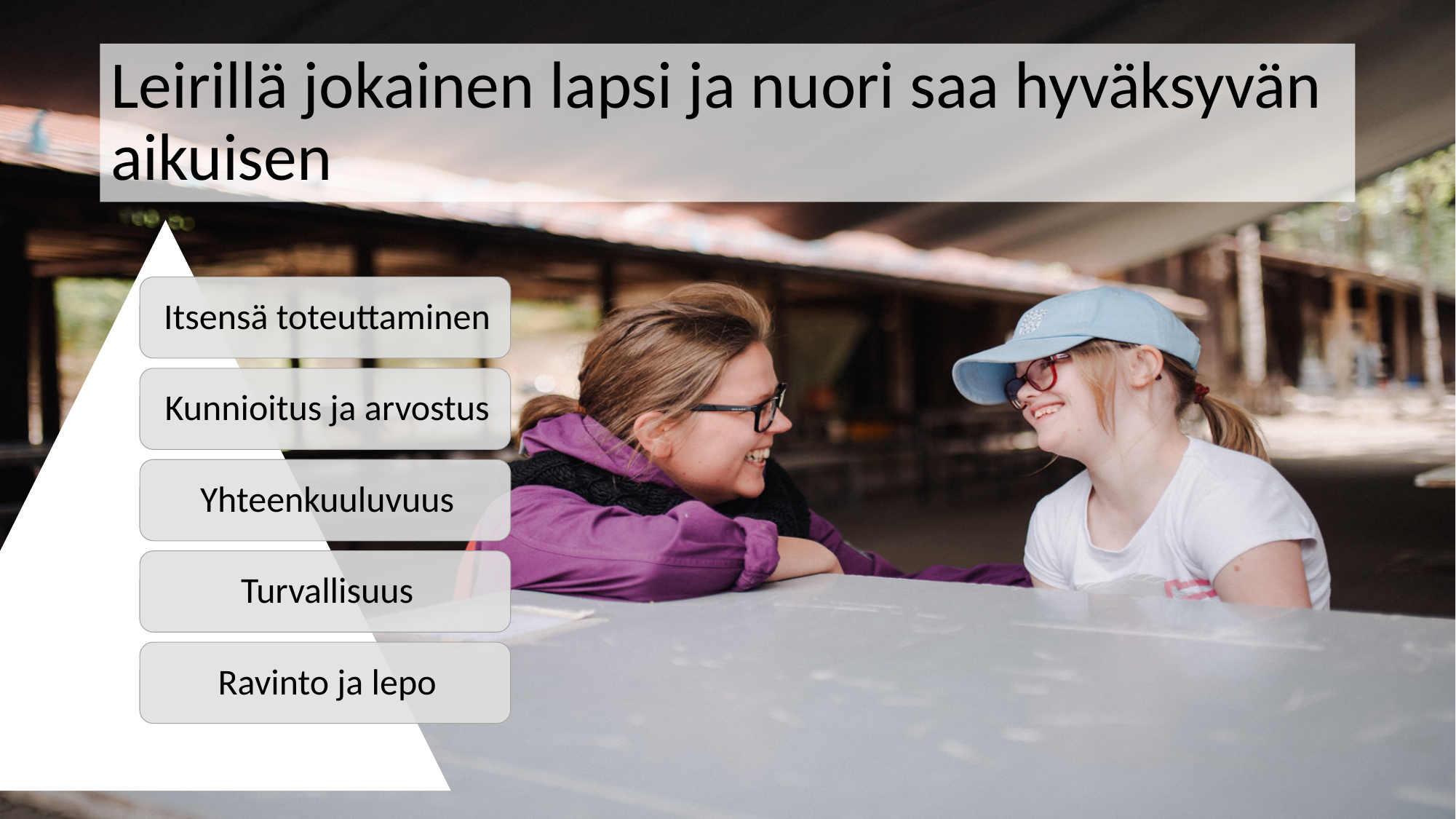

# Leirillä jokainen lapsi ja nuori saa hyväksyvän aikuisen
Itsensä toteuttaminen
Kunnioitus ja arvostus
Yhteenkuuluvuus
Turvallisuus
Ravinto ja lepo